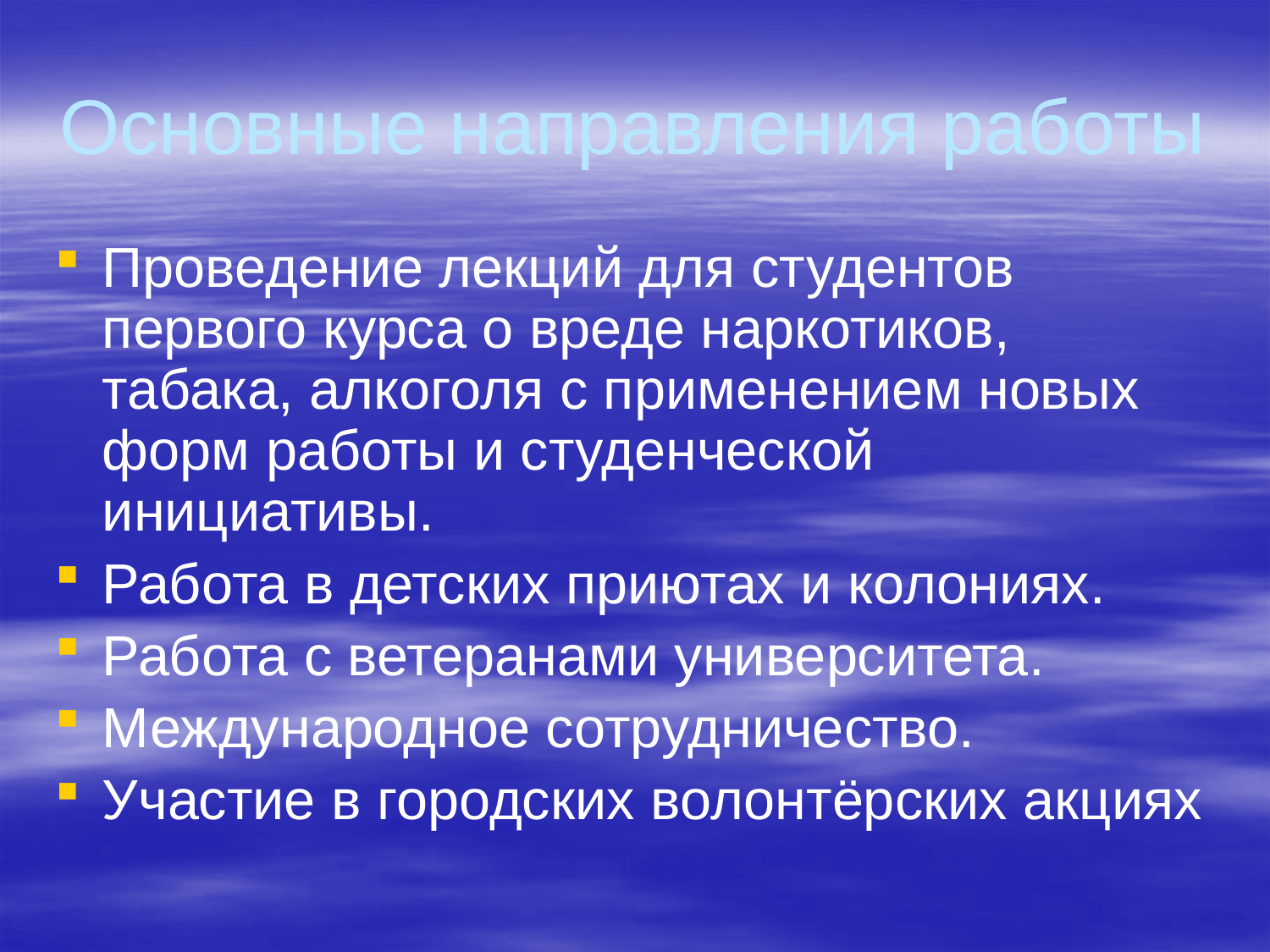

# Основные направления работы
Проведение лекций для студентов первого курса о вреде наркотиков, табака, алкоголя с применением новых форм работы и студенческой инициативы.
Работа в детских приютах и колониях.
Работа с ветеранами университета.
Международное сотрудничество.
Участие в городских волонтёрских акциях